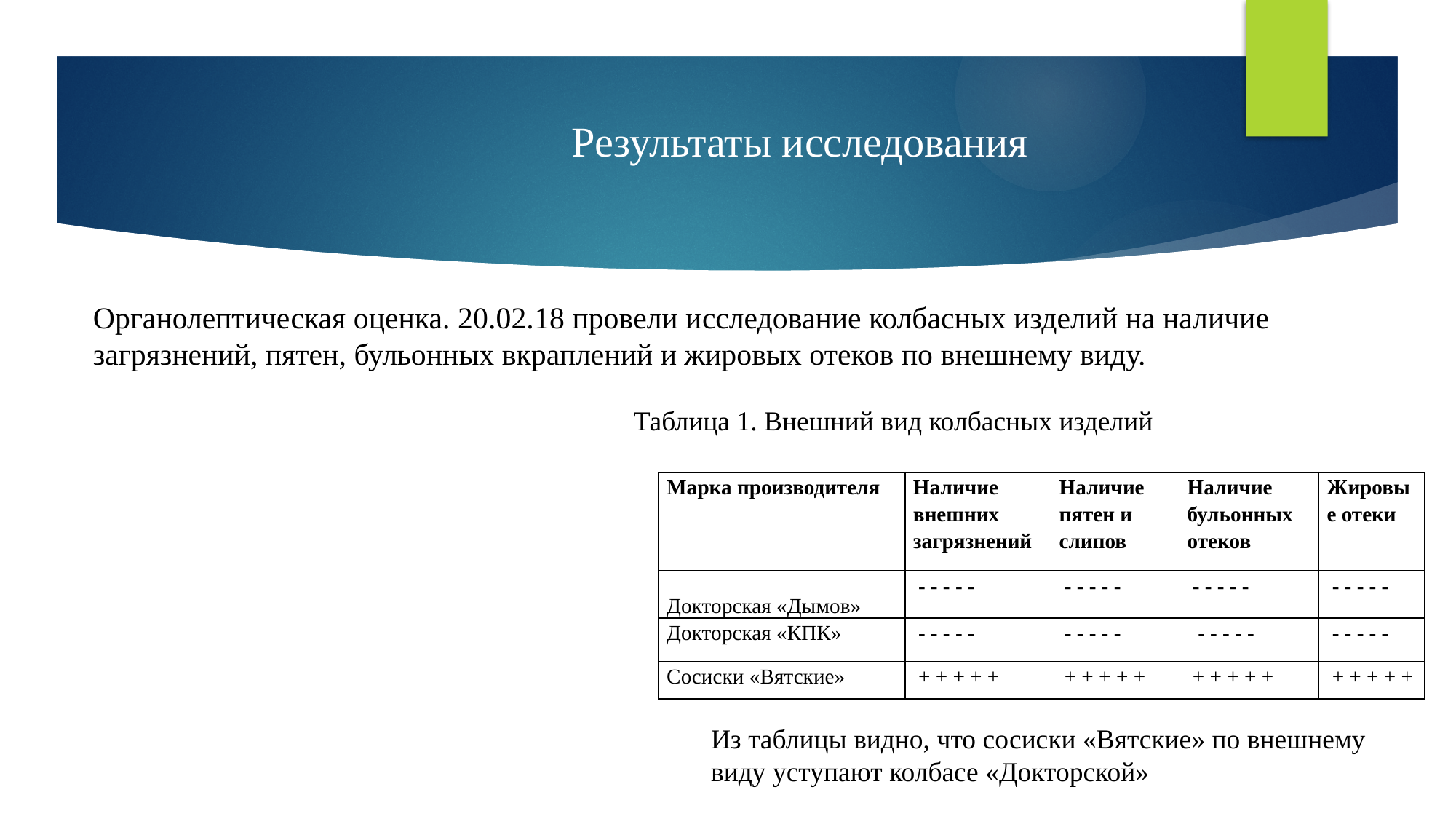

Результаты исследования
# Органолептическая оценка. 20.02.18 провели исследование колбасных изделий на наличие загрязнений, пятен, бульонных вкраплений и жировых отеков по внешнему виду.
Таблица 1. Внешний вид колбасных изделий
| Марка производителя | Наличие внешних загрязнений | Наличие пятен и слипов | Наличие бульонных отеков | Жировые отеки |
| --- | --- | --- | --- | --- |
| Докторская «Дымов» | - - - - - | - - - - - | - - - - - | - - - - - |
| Докторская «КПК» | - - - - - | - - - - - | - - - - - | - - - - - |
| Сосиски «Вятские» | + + + + + | + + + + + | + + + + + | + + + + + |
Из таблицы видно, что сосиски «Вятские» по внешнему виду уступают колбасе «Докторской»